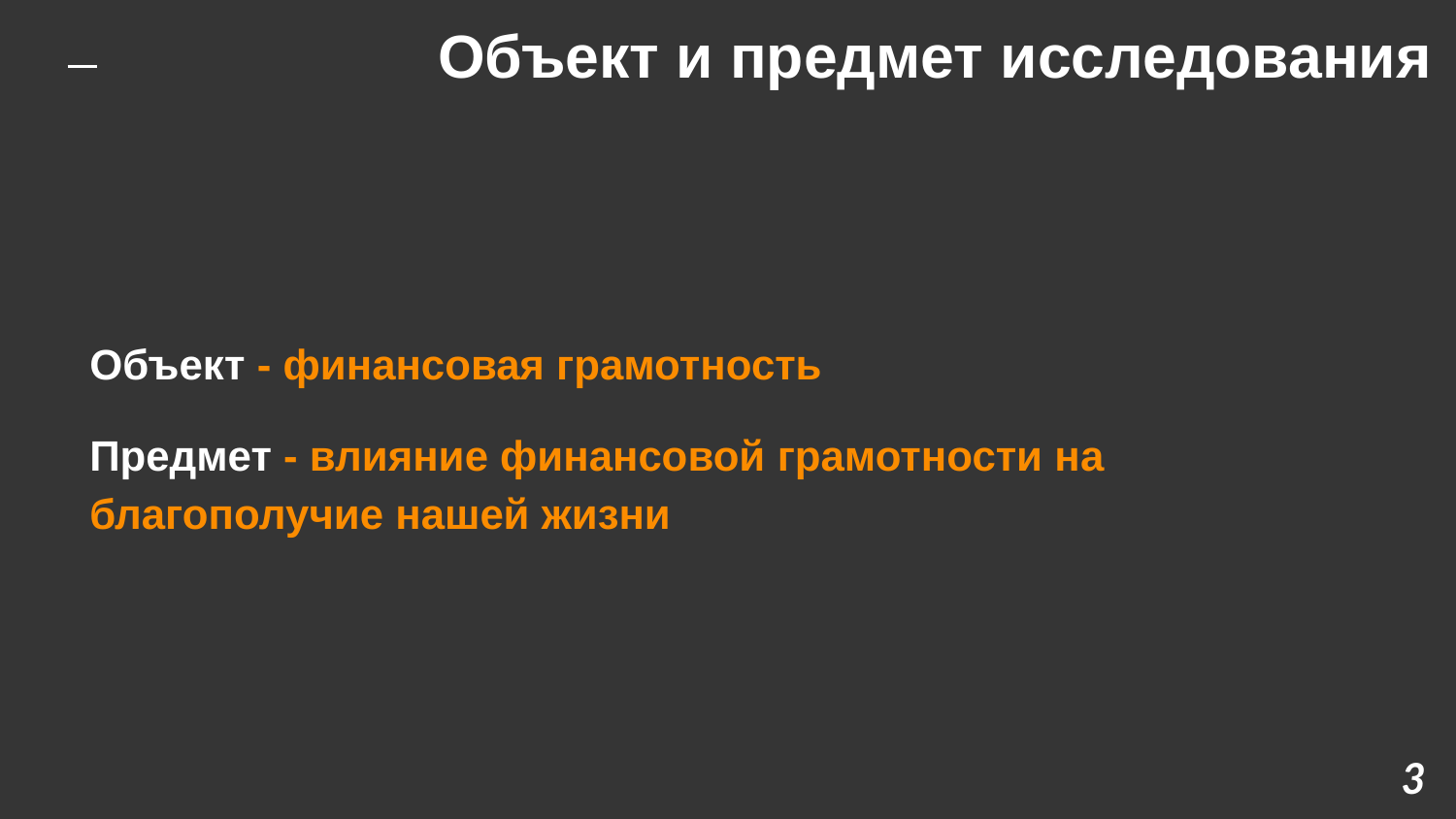

# Объект и предмет исследования
Объект - финансовая грамотность
Предмет - влияние финансовой грамотности на благополучие нашей жизни
3